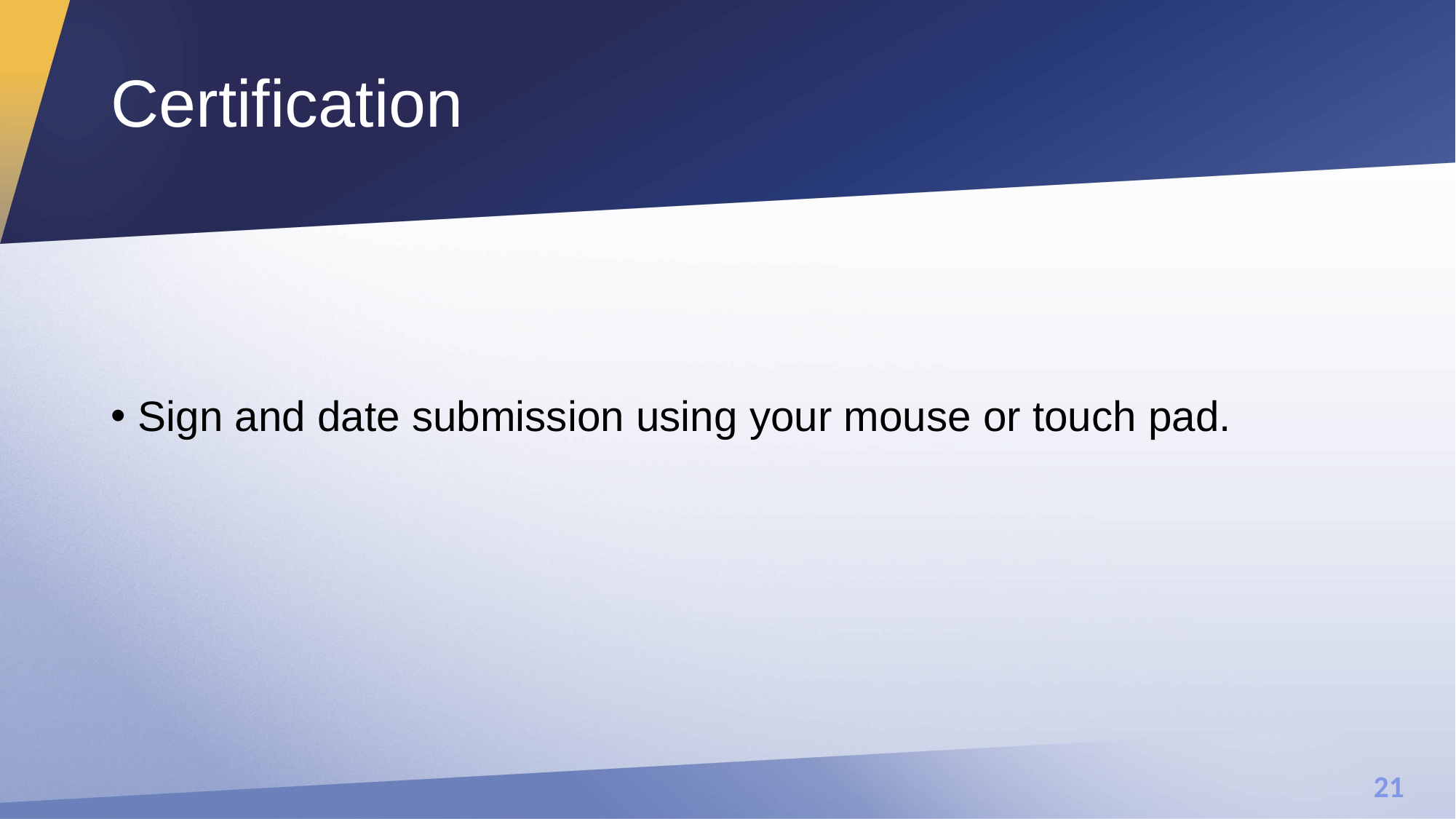

# Certification
Sign and date submission using your mouse or touch pad.